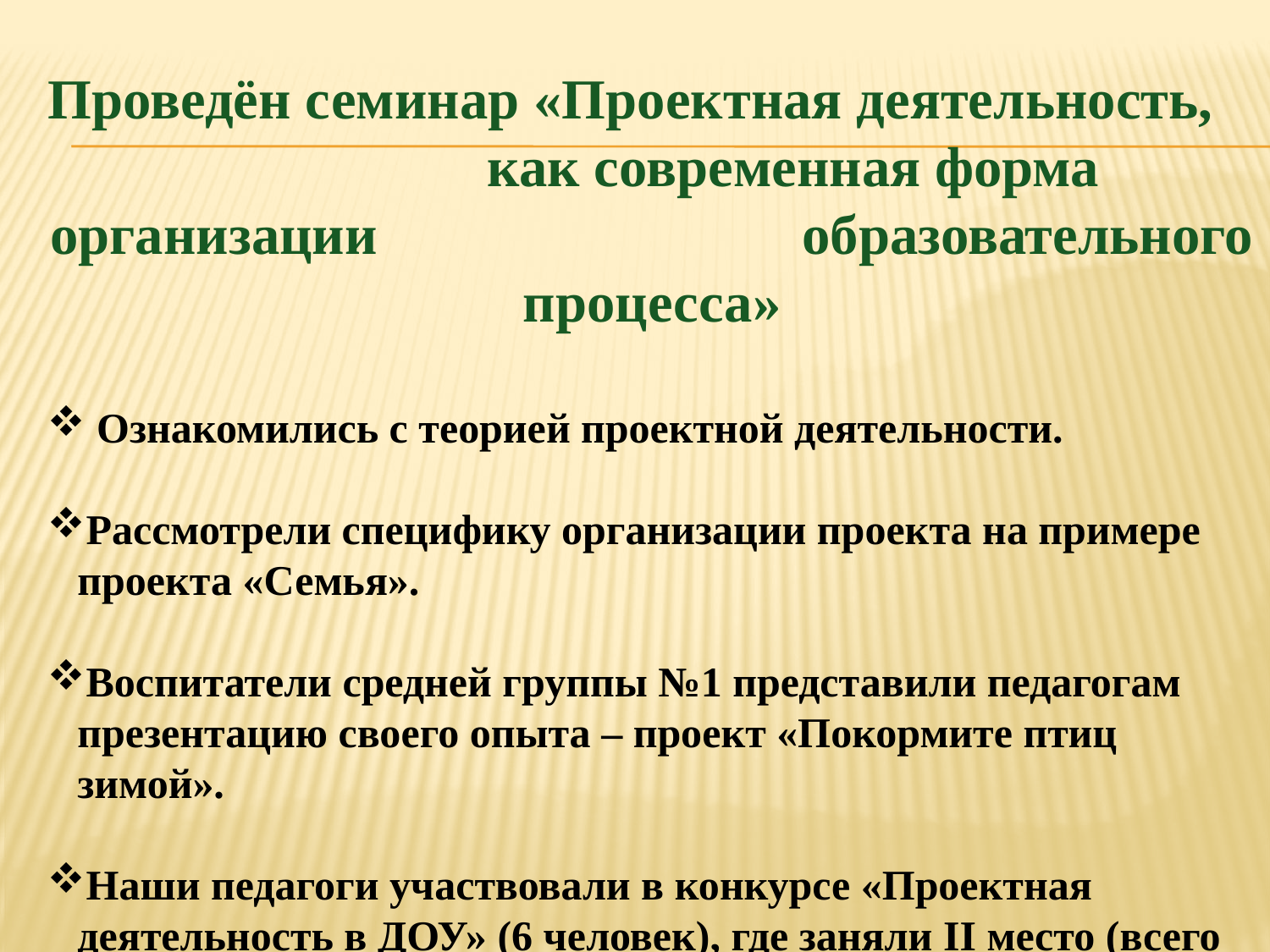

Проведён семинар «Проектная деятельность,                        как современная форма организации                              образовательного процесса»

 Ознакомились с теорией проектной деятельности.

Рассмотрели специфику организации проекта на примере проекта «Семья».

Воспитатели средней группы №1 представили педагогам презентацию своего опыта – проект «Покормите птиц зимой».

Наши педагоги участвовали в конкурсе «Проектная деятельность в ДОУ» (6 человек), где заняли II место (всего на конкурсе было представлено 17 проектов).